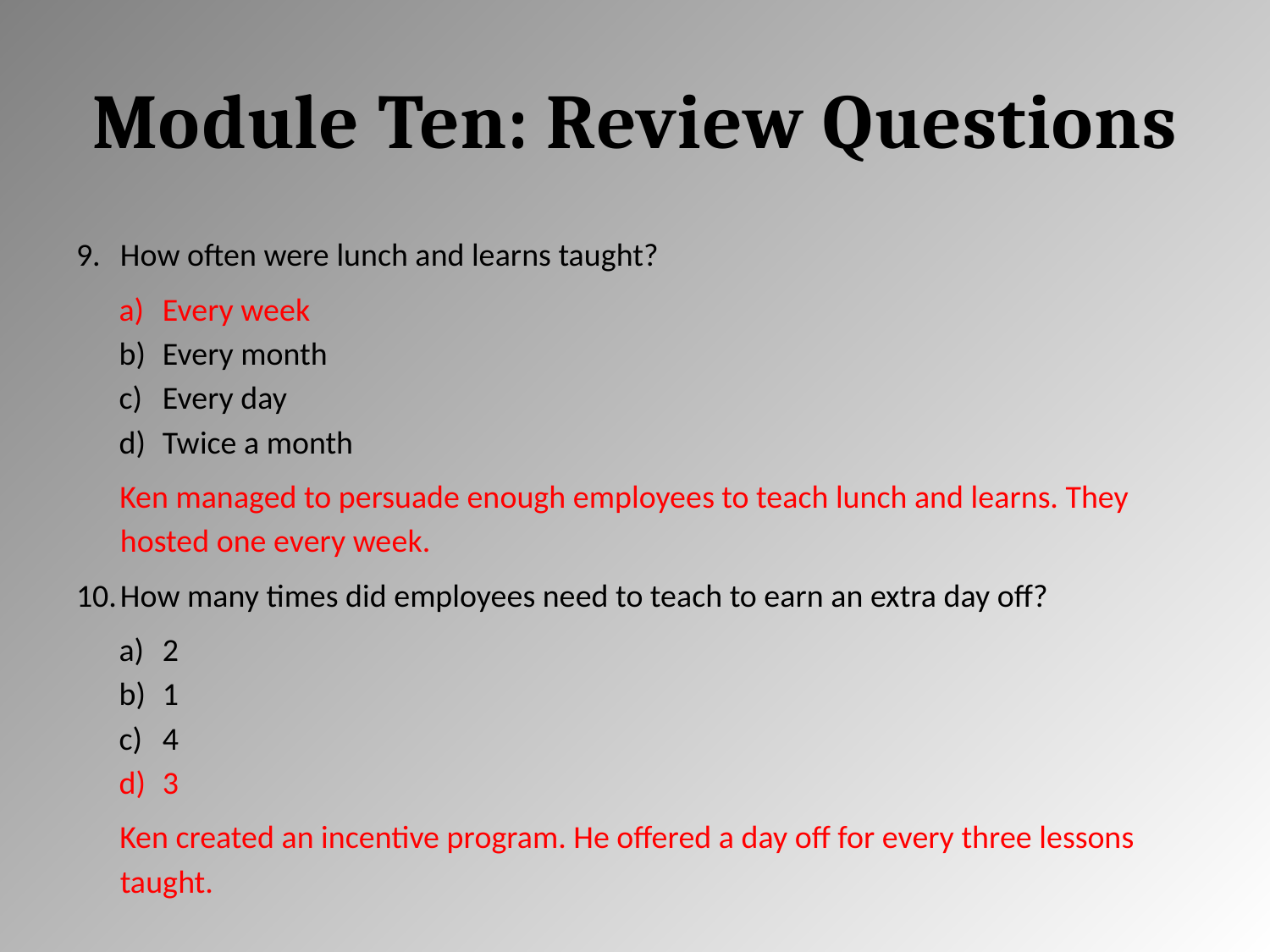

# Module Ten: Review Questions
How often were lunch and learns taught?
Every week
Every month
Every day
Twice a month
Ken managed to persuade enough employees to teach lunch and learns. They hosted one every week.
How many times did employees need to teach to earn an extra day off?
2
1
4
3
Ken created an incentive program. He offered a day off for every three lessons taught.